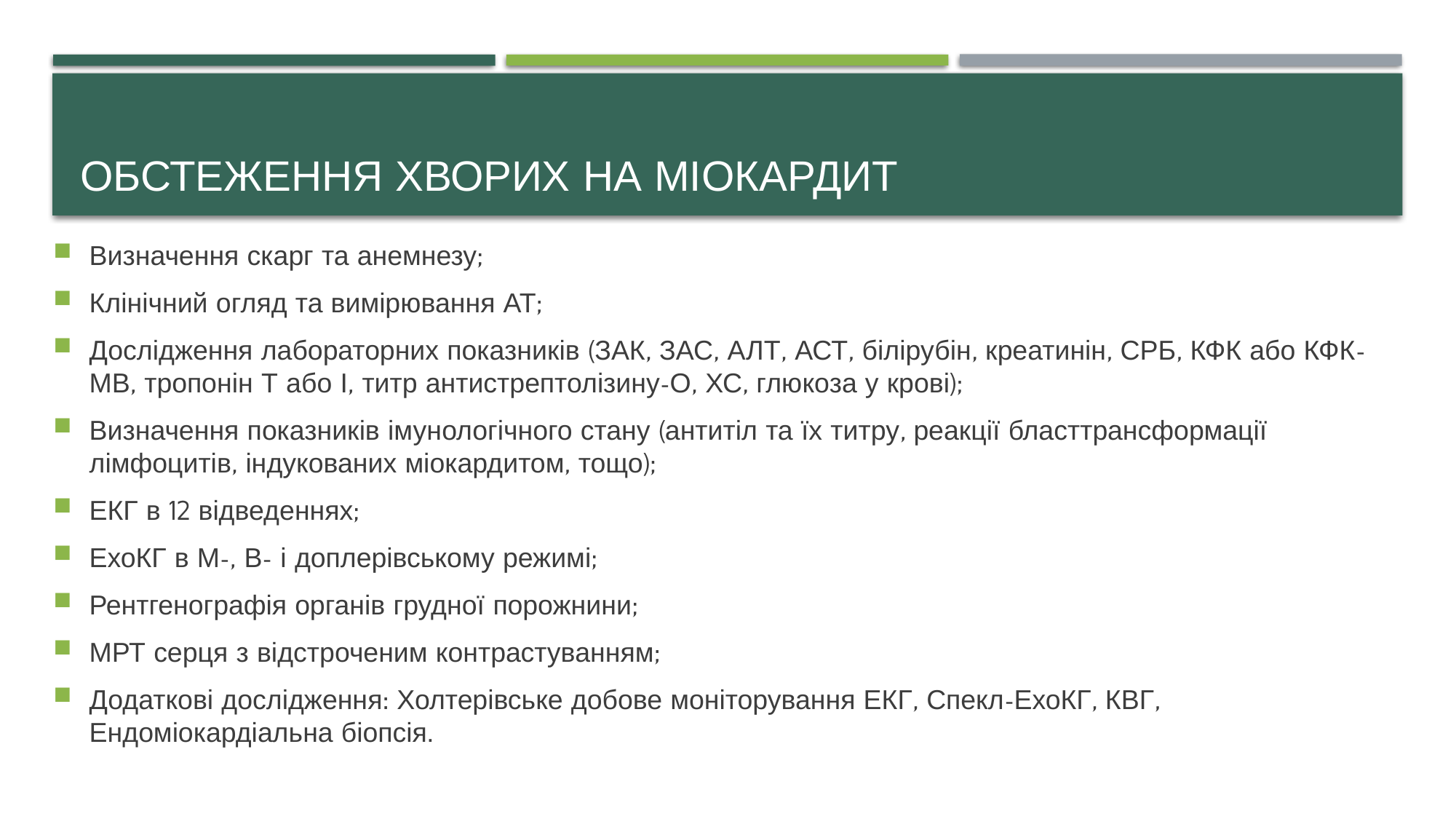

# Обстеження хворих на міокардит
Визначення скарг та анемнезу;
Клінічний огляд та вимірювання АТ;
Дослідження лабораторних показників (ЗАК, ЗАС, АЛТ, АСТ, білірубін, креатинін, СРБ, КФК або КФК-МВ, тропонін Т або І, титр антистрептолізину-О, ХС, глюкоза у крові);
Визначення показників імунологічного стану (антитіл та їх титру, реакції бласттрансформації лімфоцитів, індукованих міокардитом, тощо);
ЕКГ в 12 відведеннях;
ЕхоКГ в М-, В- і доплерівському режимі;
Рентгенографія органів грудної порожнини;
МРТ серця з відстроченим контрастуванням;
Додаткові дослідження: Холтерівське добове моніторування ЕКГ, Спекл-ЕхоКГ, КВГ, Ендоміокардіальна біопсія.